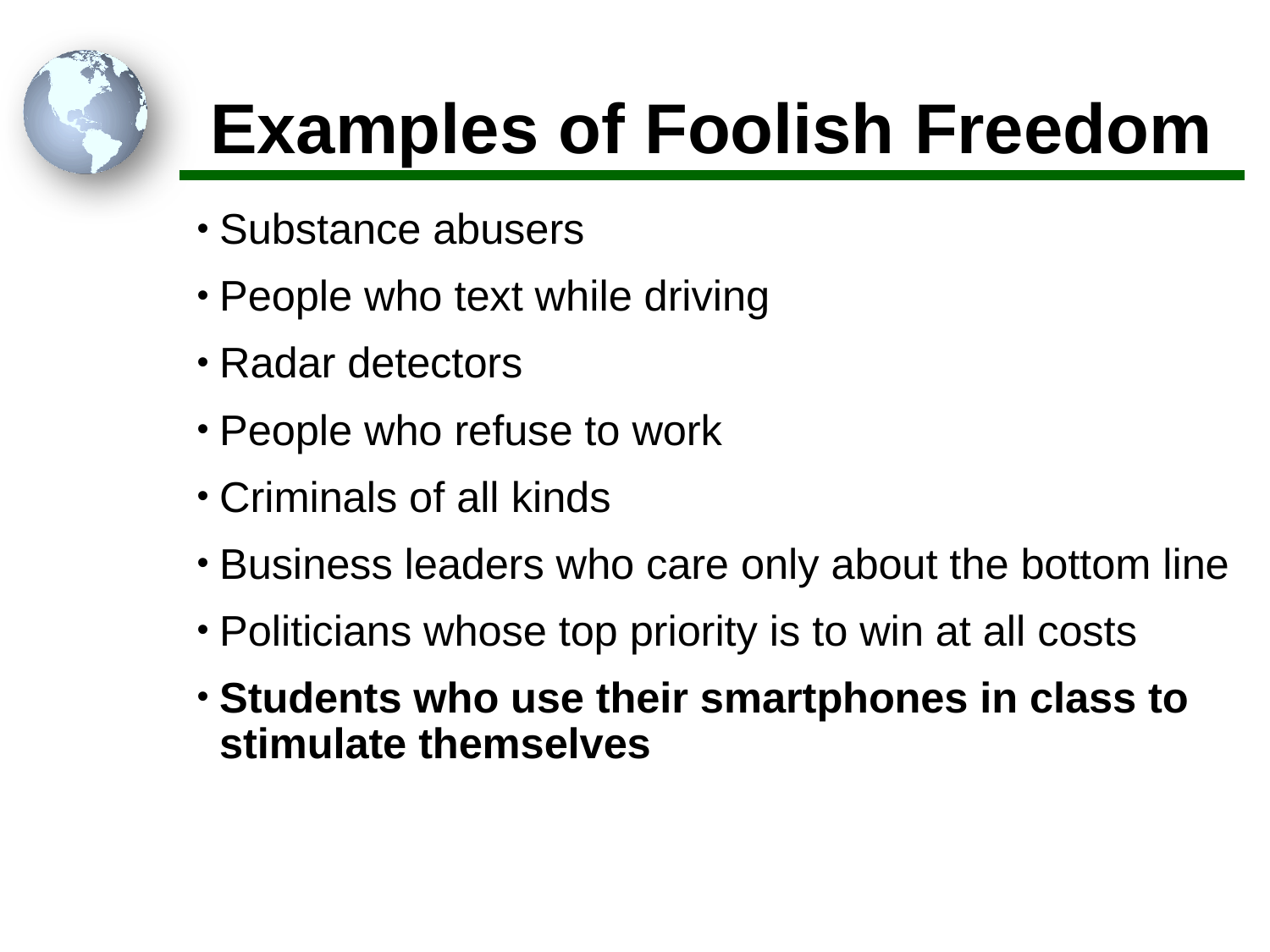

# Examples of Foolish Freedom
Substance abusers
People who text while driving
Radar detectors
People who refuse to work
Criminals of all kinds
Business leaders who care only about the bottom line
Politicians whose top priority is to win at all costs
Students who use their smartphones in class to stimulate themselves